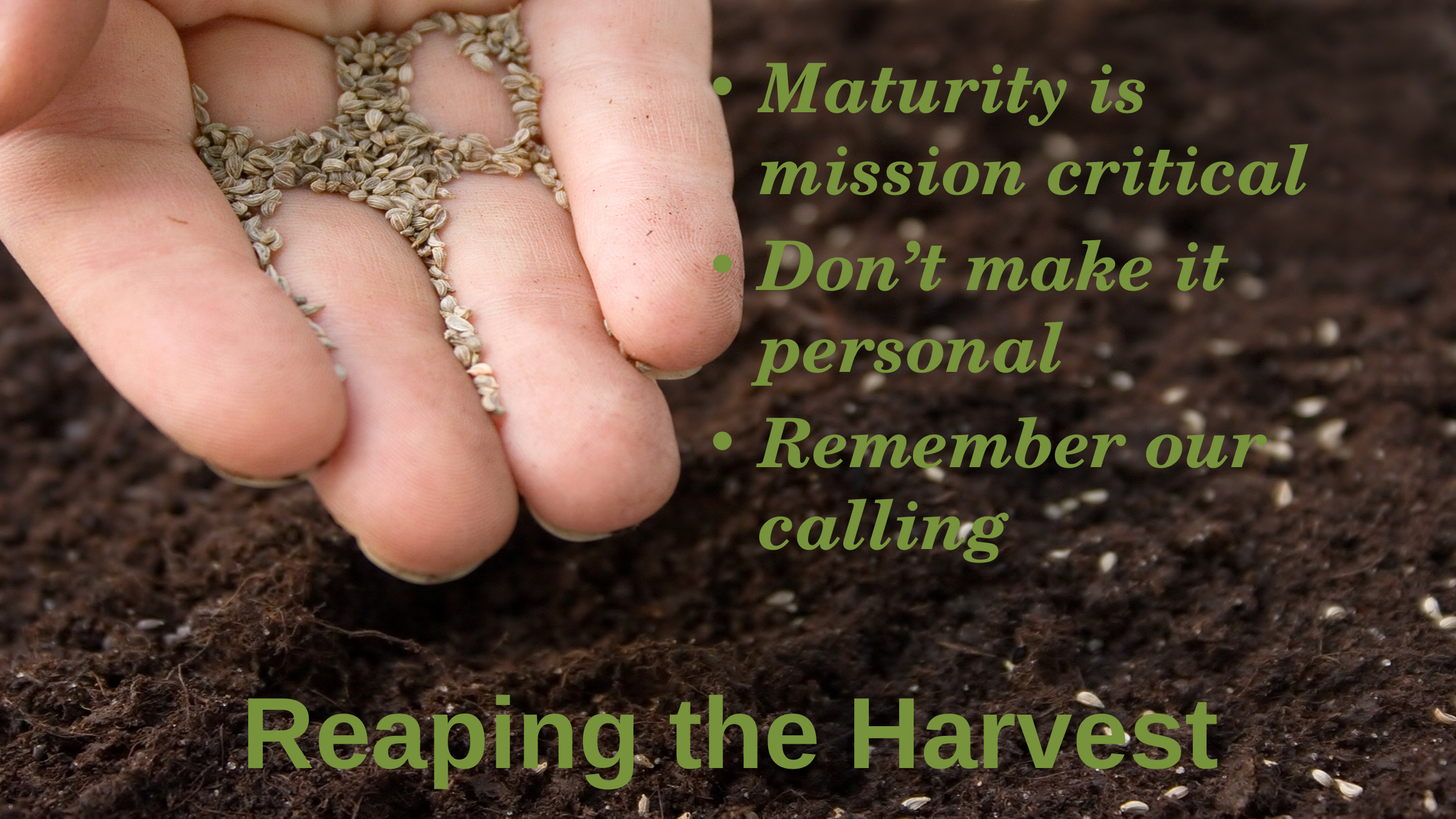

Maturity is mission critical
Don’t make it personal
Remember our calling
# Reaping the Harvest